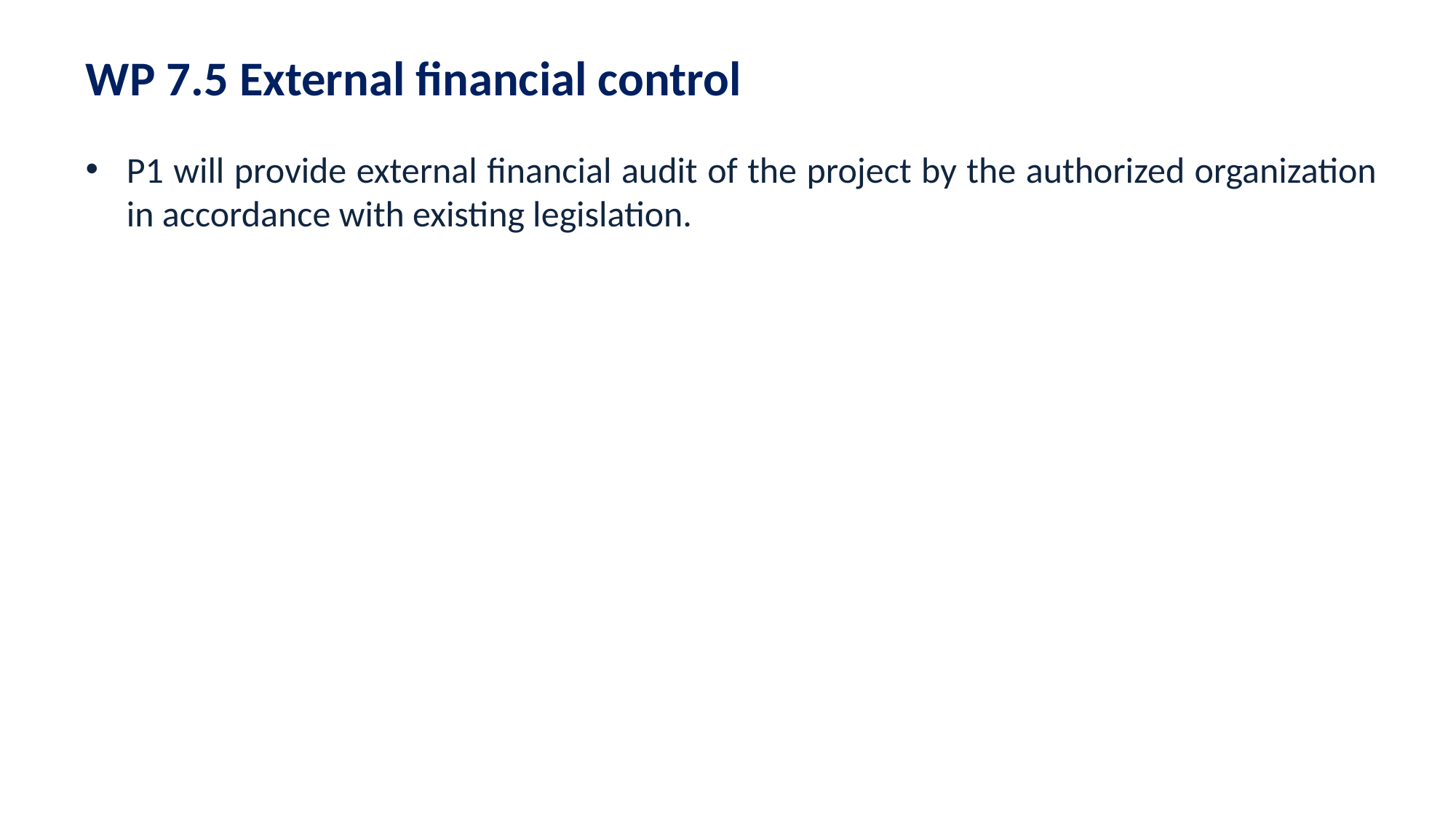

# WP 7.5 External financial control
P1 will provide external financial audit of the project by the authorized organization in accordance with existing legislation.